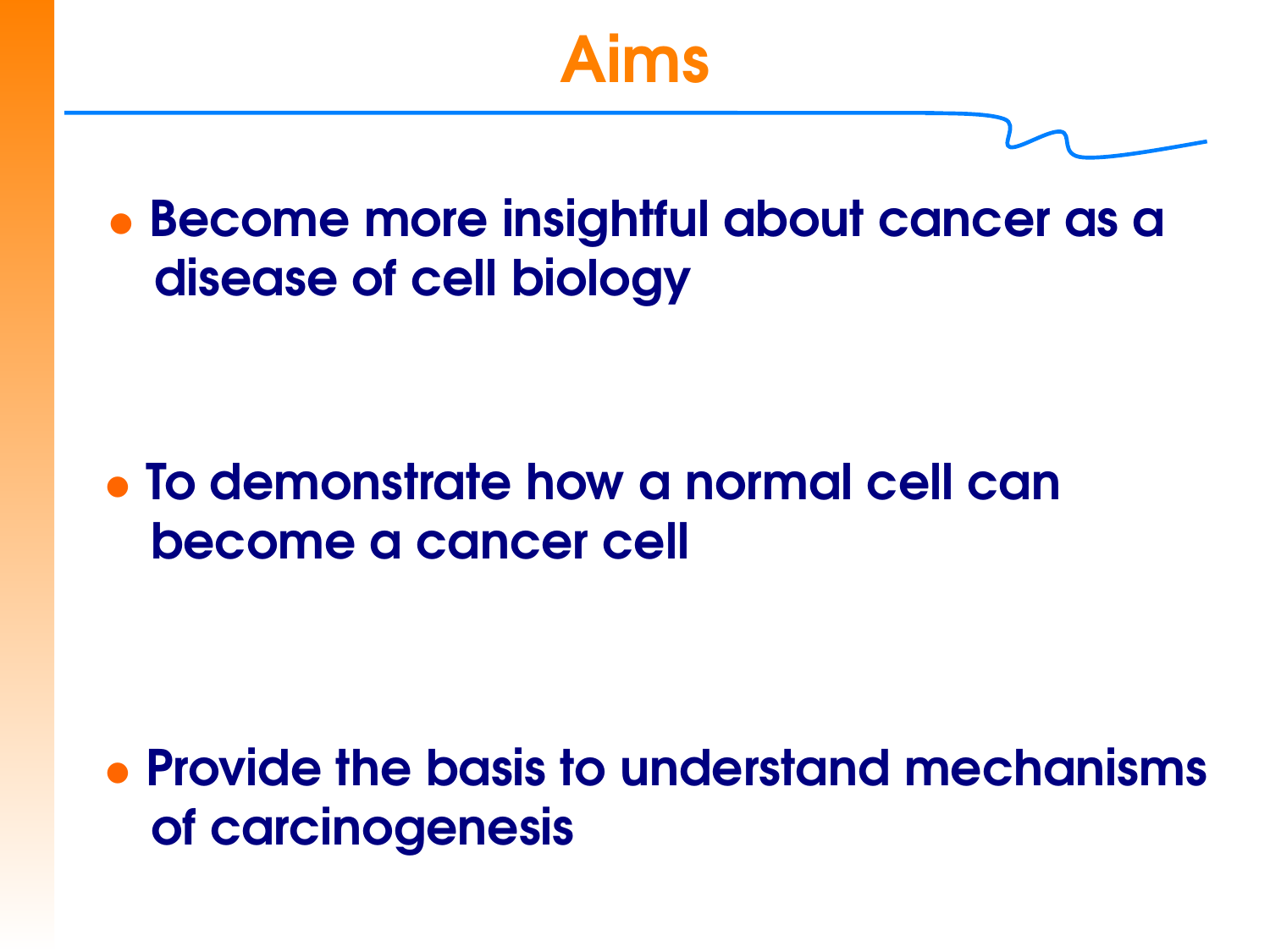

# Aims
• Become more insightful about cancer as a disease of cell biology

• To demonstrate how a normal cell can become a cancer cell
• Provide the basis to understand mechanisms of carcinogenesis